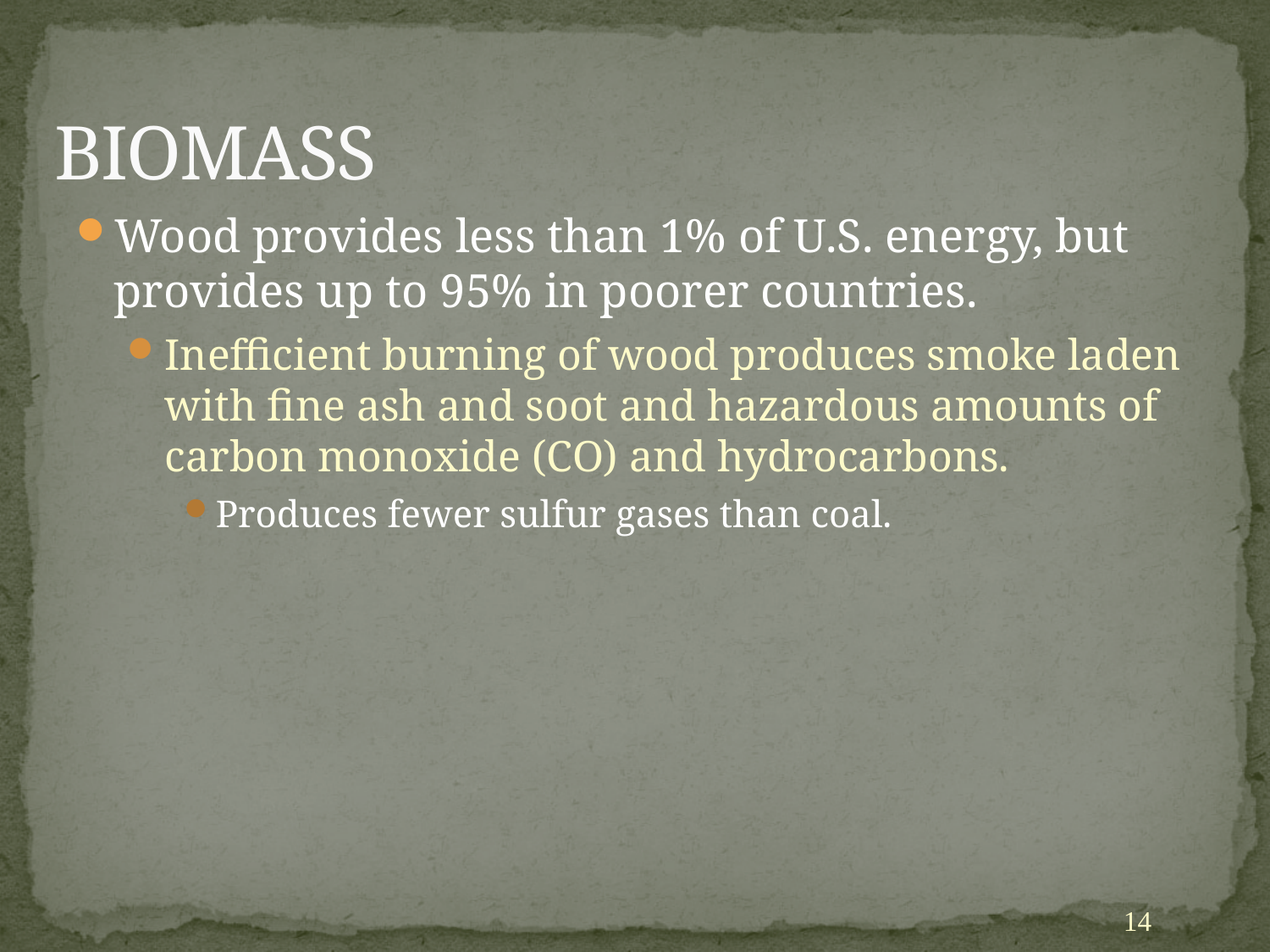

# BIOMASS
Wood provides less than 1% of U.S. energy, but provides up to 95% in poorer countries.
Inefficient burning of wood produces smoke laden with fine ash and soot and hazardous amounts of carbon monoxide (CO) and hydrocarbons.
Produces fewer sulfur gases than coal.
14